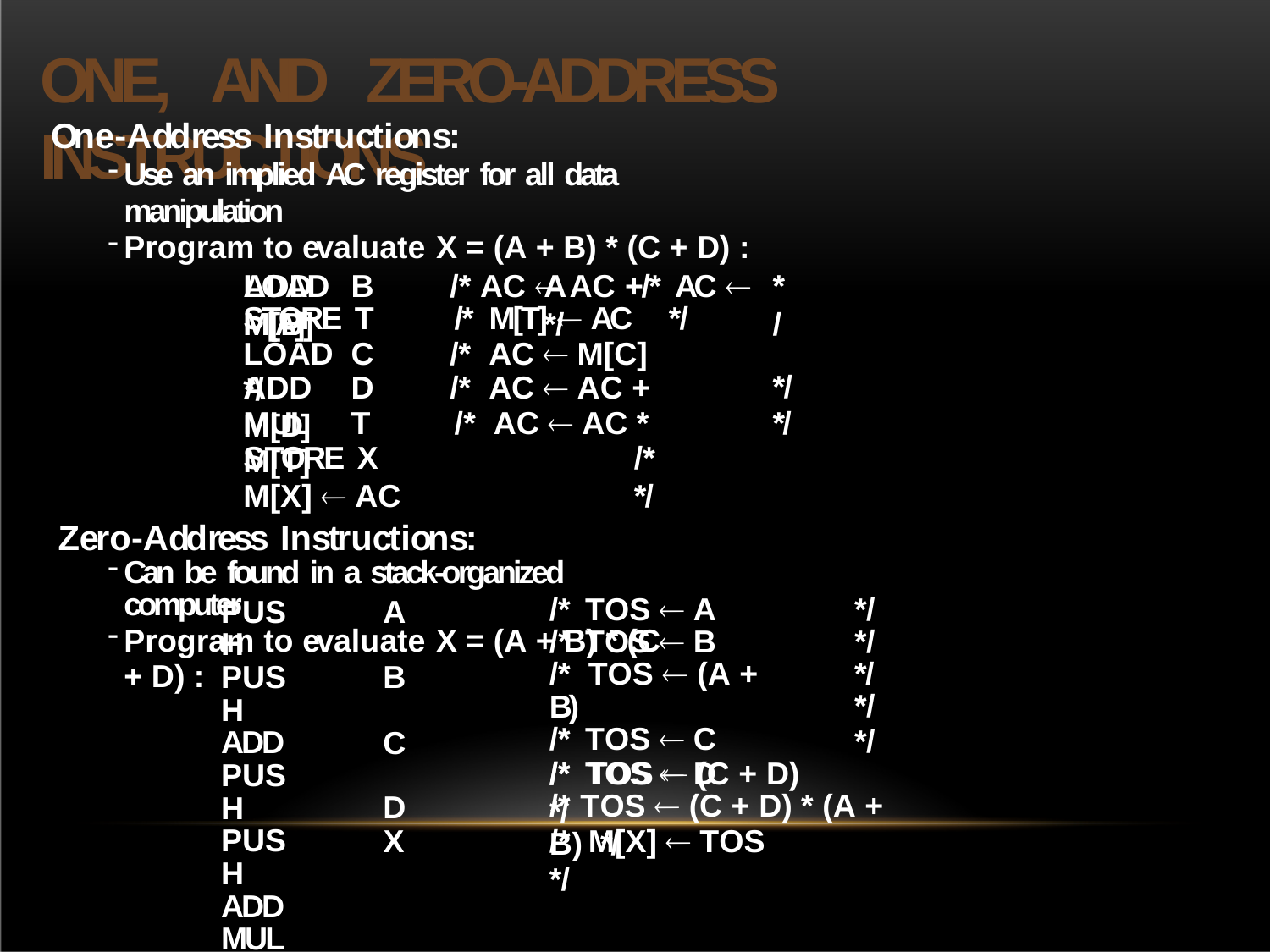

# ONE,	AND	ZERO-ADDRESS INSTRUCTIONS
One-Address Instructions:
Use an implied AC register for all data manipulation
Program to evaluate X = (A + B) * (C + D) :
LOAD	A	/* AC ← M[A]	*/
ADD	B	/* AC ← AC + M[B]
*/
STORE T	/* M[T] ← AC	*/
LOAD	C	/*  AC ← M[C]	*/
ADD	D	/*  AC ← AC + M[D]
*/
*/
MUL	T	/*  AC ← AC * M[T]
STORE X	/*  M[X] ← AC	*/
Zero-Address Instructions:
Can be found in a stack-organized computer
Program to evaluate X = (A + B) * (C + D) :
PUSH  PUSH  ADD  PUSH  PUSH  ADD  MUL  POP
A  B

C  D
/*  TOS ← A
/*  TOS ← B
/*  TOS ← (A + B)
/*  TOS ← C
/*  TOS ← D
*/
*/
*/
*/
*/
/*  TOS ← (C + D)	*/
/* TOS ← (C + D) * (A + B)  */
X
/*  M[X] ← TOS	*/